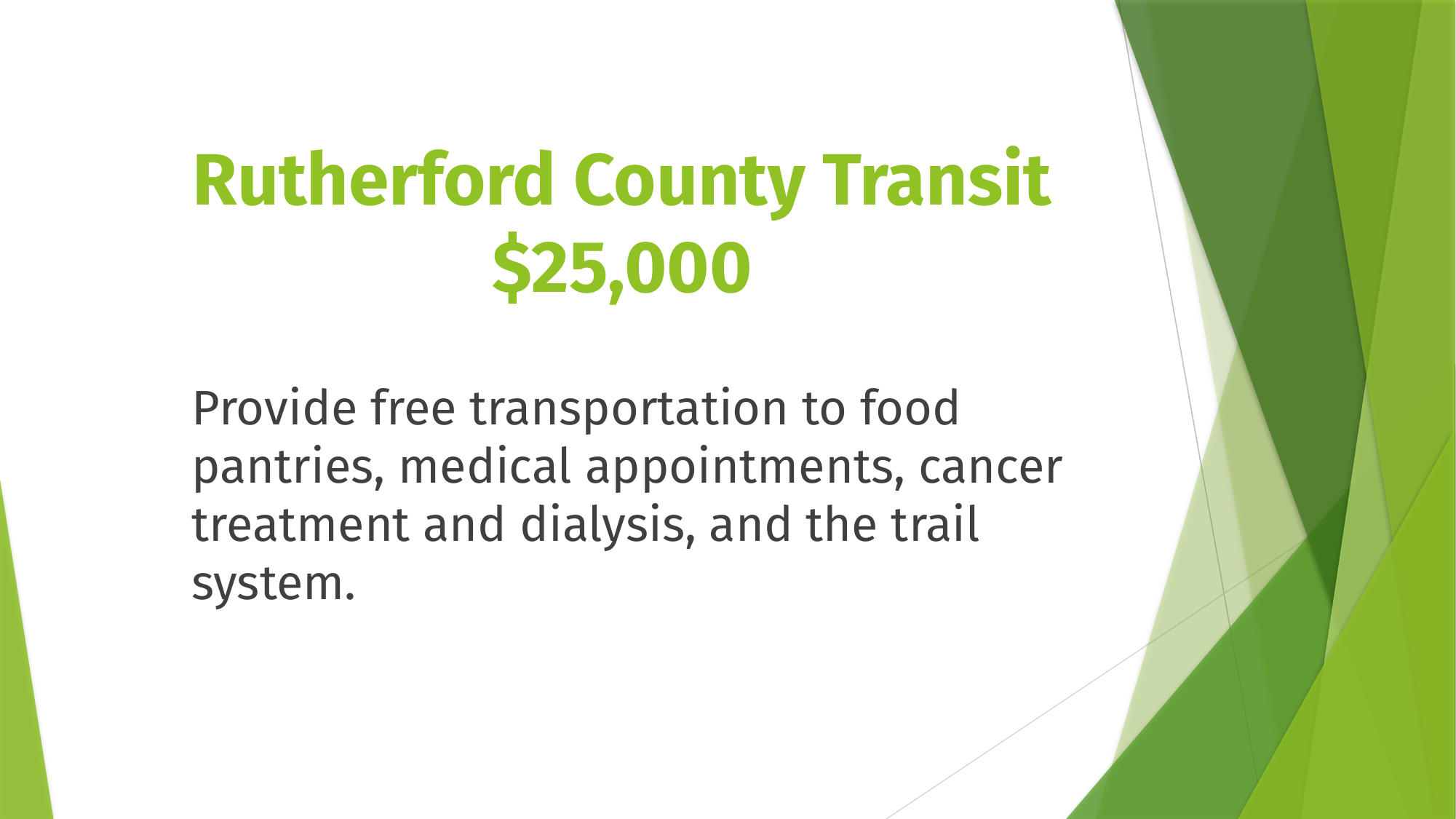

# Rutherford County Transit $25,000
Provide free transportation to food pantries, medical appointments, cancer treatment and dialysis, and the trail system.